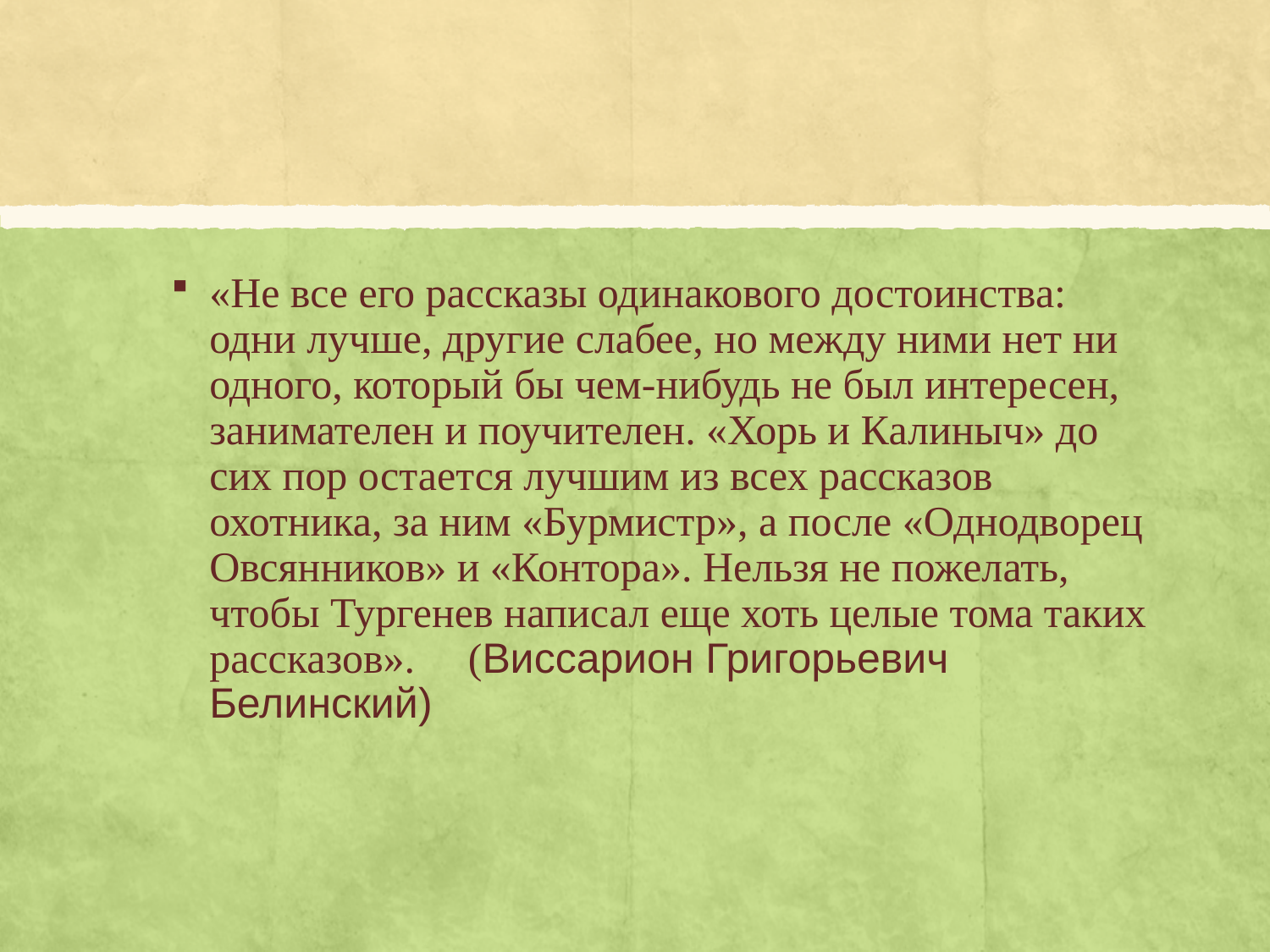

#
«Не все его рассказы одинакового достоинства: одни лучше, другие слабее, но между ними нет ни одного, который бы чем-нибудь не был интересен, занимателен и поучителен. «Хорь и Калиныч» до сих пор остается лучшим из всех рассказов охотника, за ним «Бурмистр», а после «Однодворец Овсянников» и «Контора». Нельзя не пожелать, чтобы Тургенев написал еще хоть целые тома таких рассказов».     (Виссарион Григорьевич Белинский)